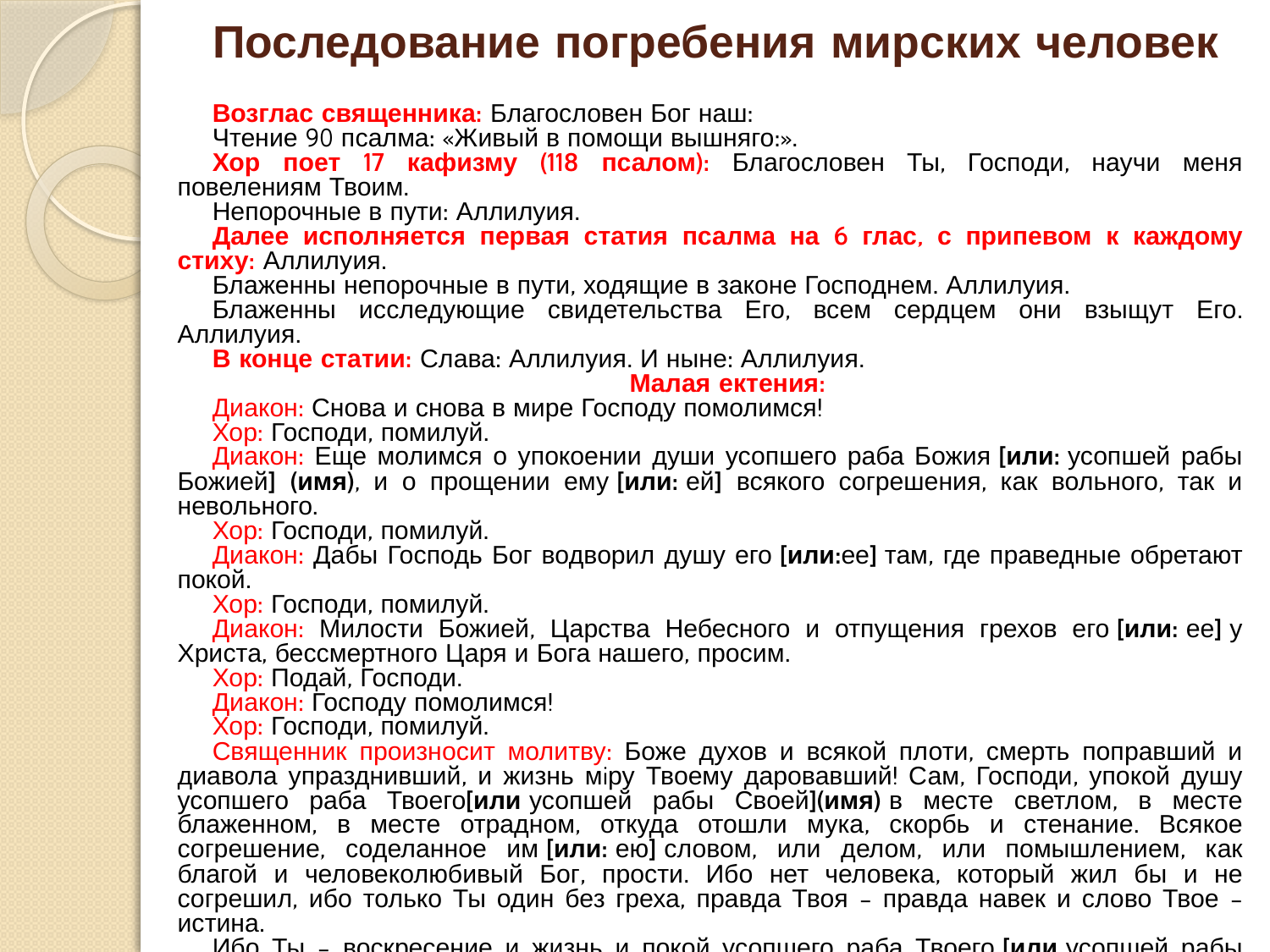

# Последование погребения мирских человек
Возглас священника: Благословен Бог наш:
Чтение 90 псалма: «Живый в помощи вышняго:».
Хор поет 17 кафизму (118 псалом): Благословен Ты, Господи, научи меня повелениям Твоим.
Непорочные в пути: Аллилуия.
Далее исполняется первая статия псалма на 6 глас, с припевом к каждому стиху: Аллилуия.
Блаженны непорочные в пути, ходящие в законе Господнем. Аллилуия.
Блаженны исследующие свидетельства Его, всем сердцем они взыщут Его. Аллилуия.
В конце статии: Слава: Аллилуия. И ныне: Аллилуия.
Малая ектения:
Диакон: Снова и снова в мире Господу помолимся!
Хор: Господи, помилуй.
Диакон: Еще молимся о упокоении души усопшего раба Божия [или: усопшей рабы Божией] (имя), и о прощении ему [или: ей] всякого согрешения, как вольного, так и невольного.
Хор: Господи, помилуй.
Диакон: Дабы Господь Бог водворил душу его [или:ее] там, где праведные обретают покой.
Хор: Господи, помилуй.
Диакон: Милости Божией, Царства Небесного и отпущения грехов его [или: ее] у Христа, бессмертного Царя и Бога нашего, просим.
Хор: Подай, Господи.
Диакон: Господу помолимся!
Хор: Господи, помилуй.
Священник произносит молитву: Боже духов и всякой плоти, смерть поправший и диавола упразднивший, и жизнь мiру Твоему даровавший! Сам, Господи, упокой душу усопшего раба Твоего[или усопшей рабы Своей](имя) в месте светлом, в месте блаженном, в месте отрадном, откуда отошли мука, скорбь и стенание. Всякое согрешение, соделанное им [или: ею] словом, или делом, или помышлением, как благой и человеколюбивый Бог, прости. Ибо нет человека, который жил бы и не согрешил, ибо только Ты один без греха, правда Твоя – правда навек и слово Твое – истина.
Ибо Ты – воскресение и жизнь и покой усопшего раба Твоего [или усопшей рабы Своей] (имя), Христе Боже наш, и Тебе славу воссылаем, со безначальным Твоим Отцом, и всесвятым и благим и животворящим Твоим Духом ныне, и всегда, и во веки веков.
Хор: Аминь.